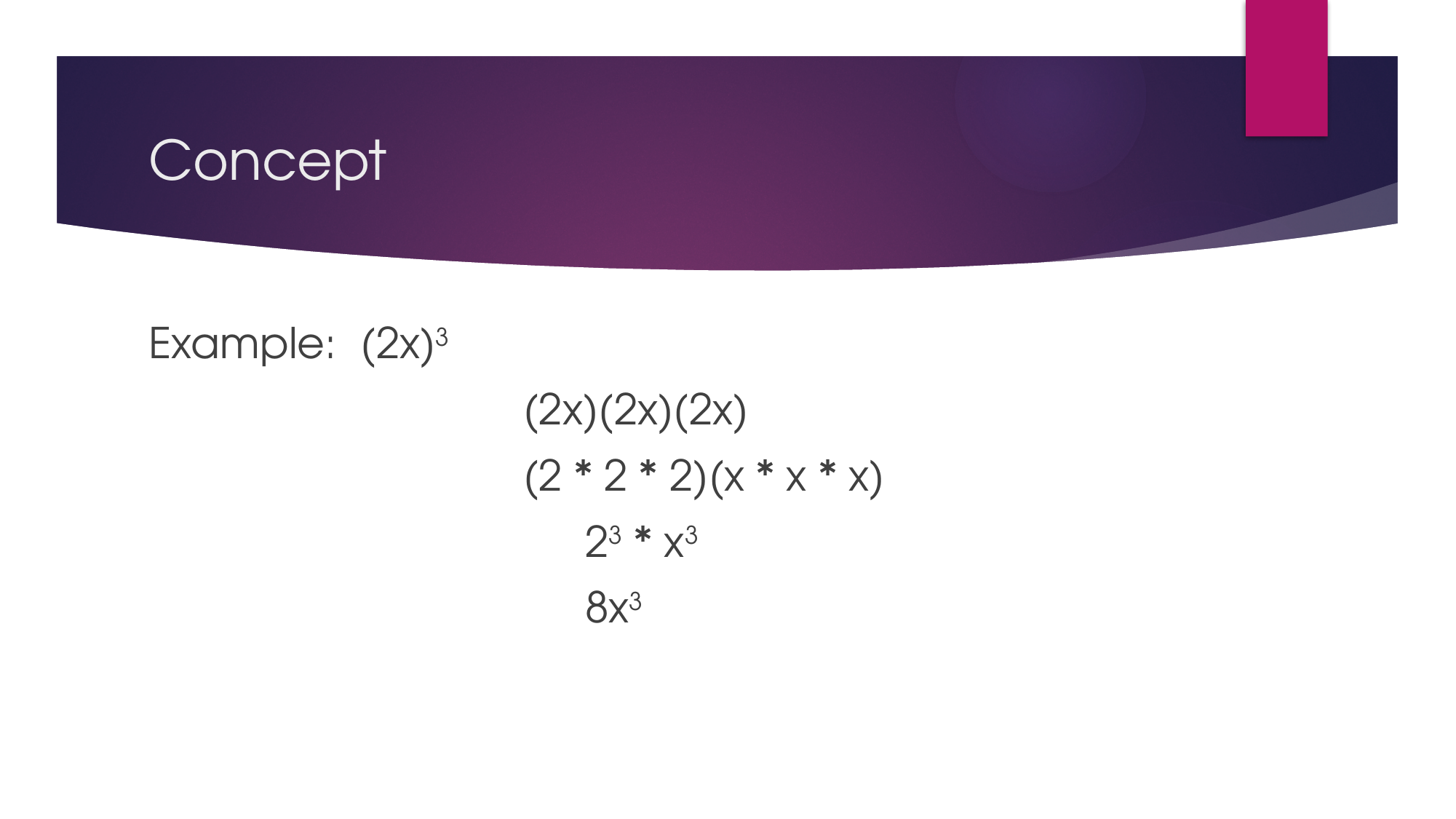

# Concept
Example:  (2x)3
			    (2x)(2x)(2x)
			    (2 * 2 * 2)(x * x * x)
				23 * x3
				8x3